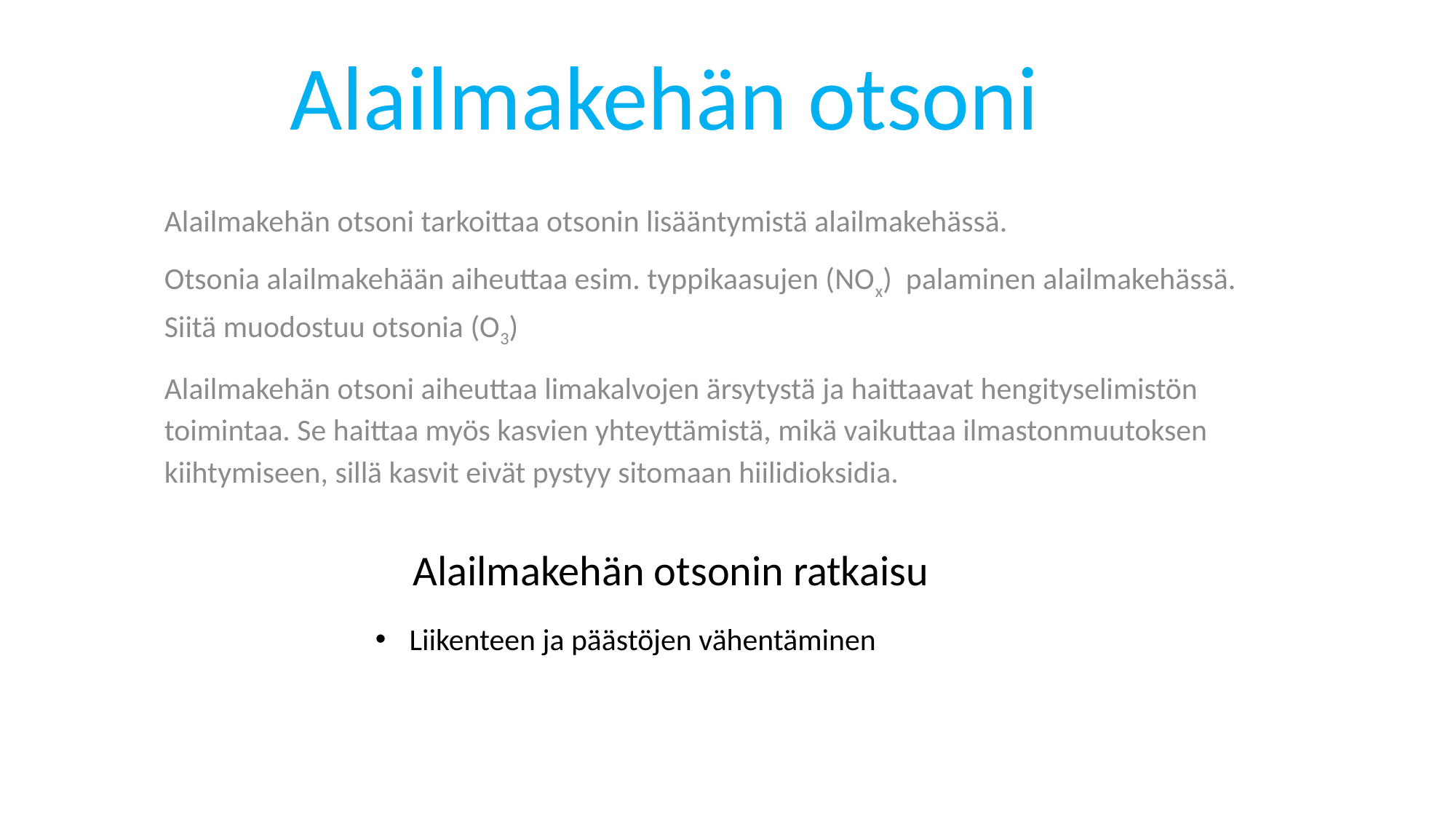

# Alailmakehän otsoni
Alailmakehän otsoni tarkoittaa otsonin lisääntymistä alailmakehässä.
Otsonia alailmakehään aiheuttaa esim. typpikaasujen (NOx)  palaminen alailmakehässä. Siitä muodostuu otsonia (O3)
Alailmakehän otsoni aiheuttaa limakalvojen ärsytystä ja haittaavat hengityselimistön toimintaa. Se haittaa myös kasvien yhteyttämistä, mikä vaikuttaa ilmastonmuutoksen kiihtymiseen, sillä kasvit eivät pystyy sitomaan hiilidioksidia.
Alailmakehän otsonin ratkaisu
Liikenteen ja päästöjen vähentäminen